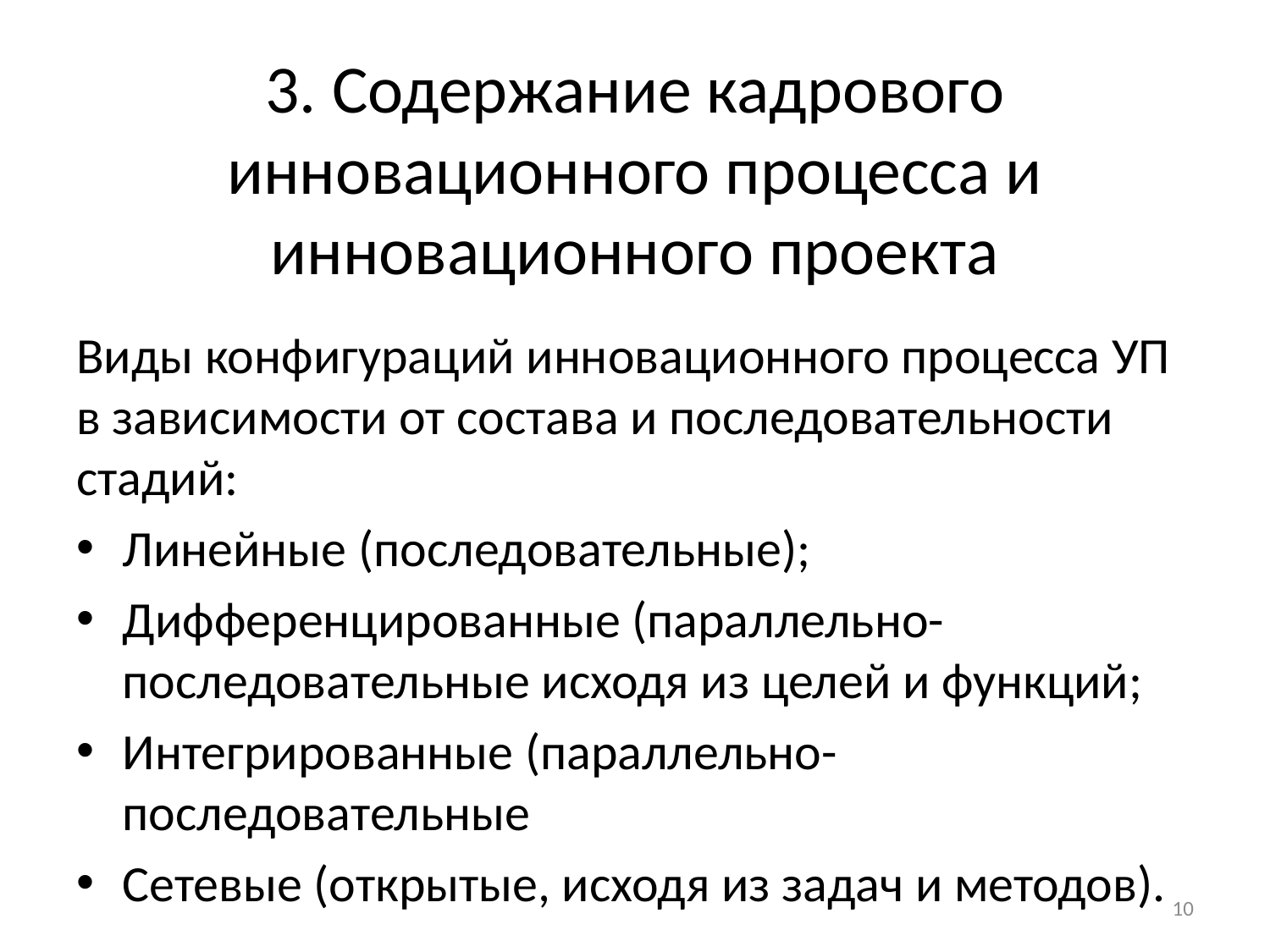

# 3. Содержание кадрового инновационного процесса и инновационного проекта
Виды конфигураций инновационного процесса УП в зависимости от состава и последовательности стадий:
Линейные (последовательные);
Дифференцированные (параллельно-последовательные исходя из целей и функций;
Интегрированные (параллельно-последовательные
Сетевые (открытые, исходя из задач и методов).

10